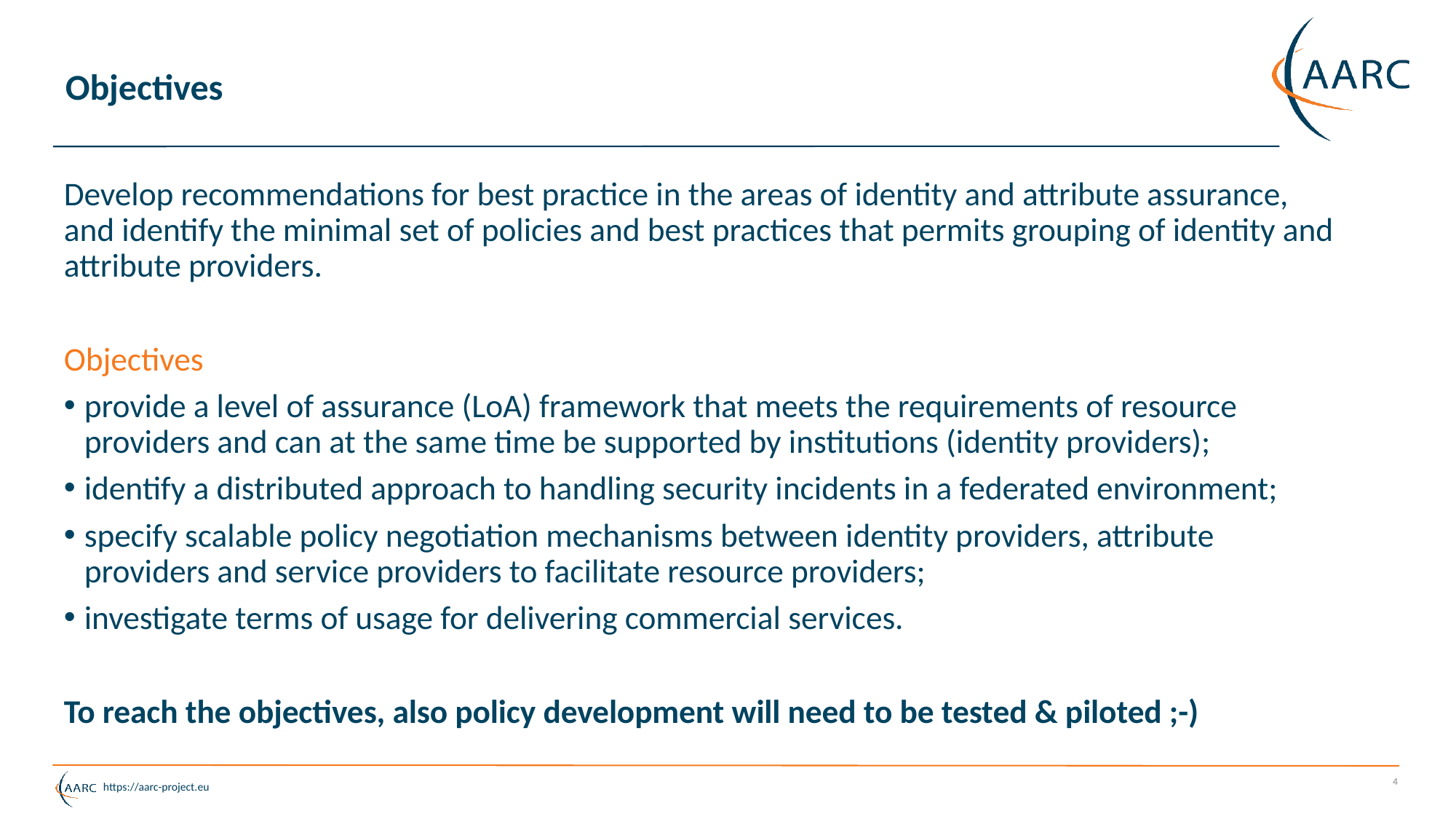

# Objectives
Develop recommendations for best practice in the areas of identity and attribute assurance, and identify the minimal set of policies and best practices that permits grouping of identity and attribute providers.

Objectives
provide a level of assurance (LoA) framework that meets the requirements of resource providers and can at the same time be supported by institutions (identity providers);
identify a distributed approach to handling security incidents in a federated environment;
specify scalable policy negotiation mechanisms between identity providers, attribute providers and service providers to facilitate resource providers;
investigate terms of usage for delivering commercial services.

To reach the objectives, also policy development will need to be tested & piloted ;-)
4